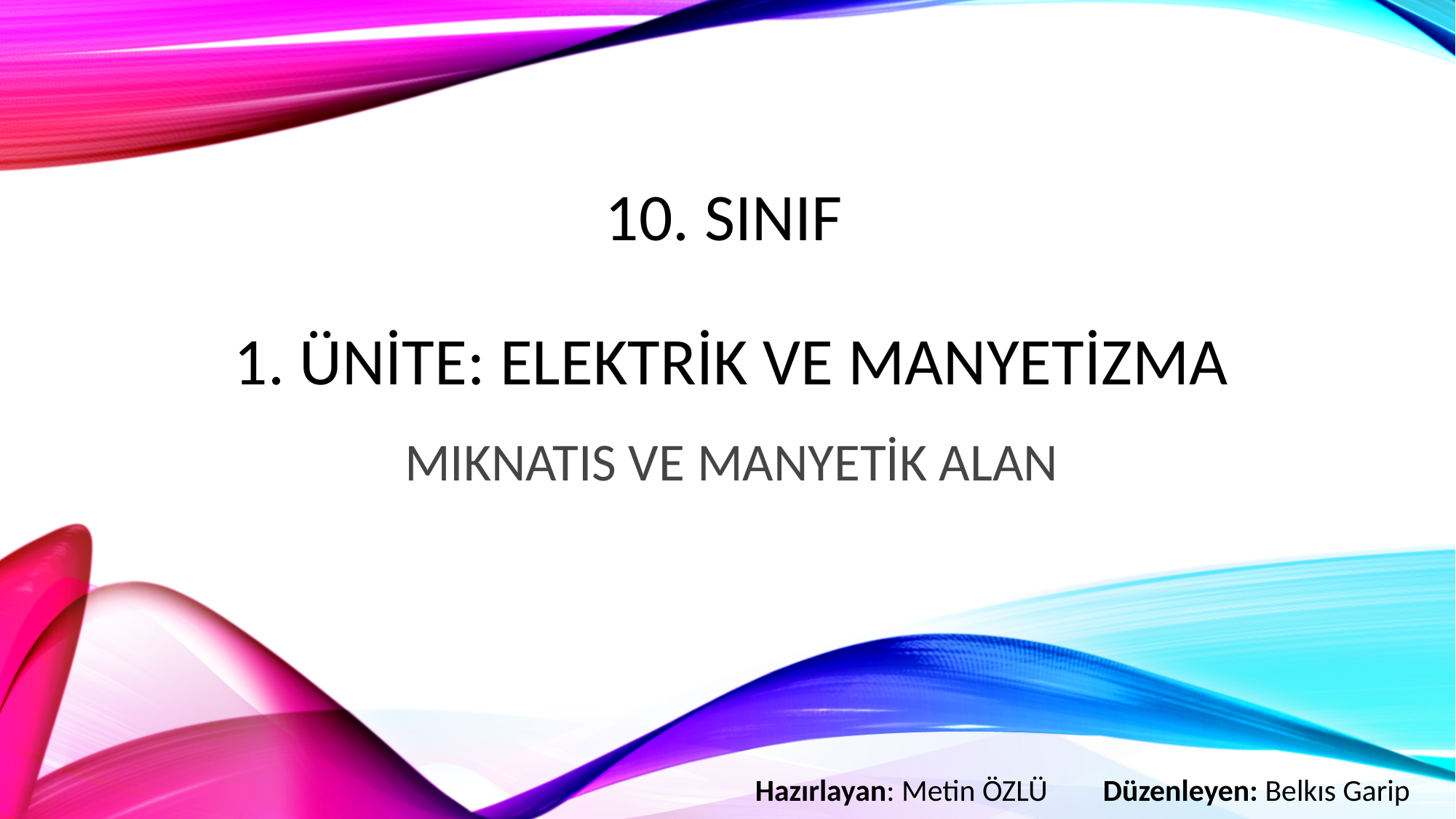

# 10. SINIF 1. ÜNİTE: ELEKTRİK VE MANYETİZMA
MIKNATIS VE MANYETİK ALAN
Hazırlayan: Metin ÖZLÜ        Düzenleyen: Belkıs Garip